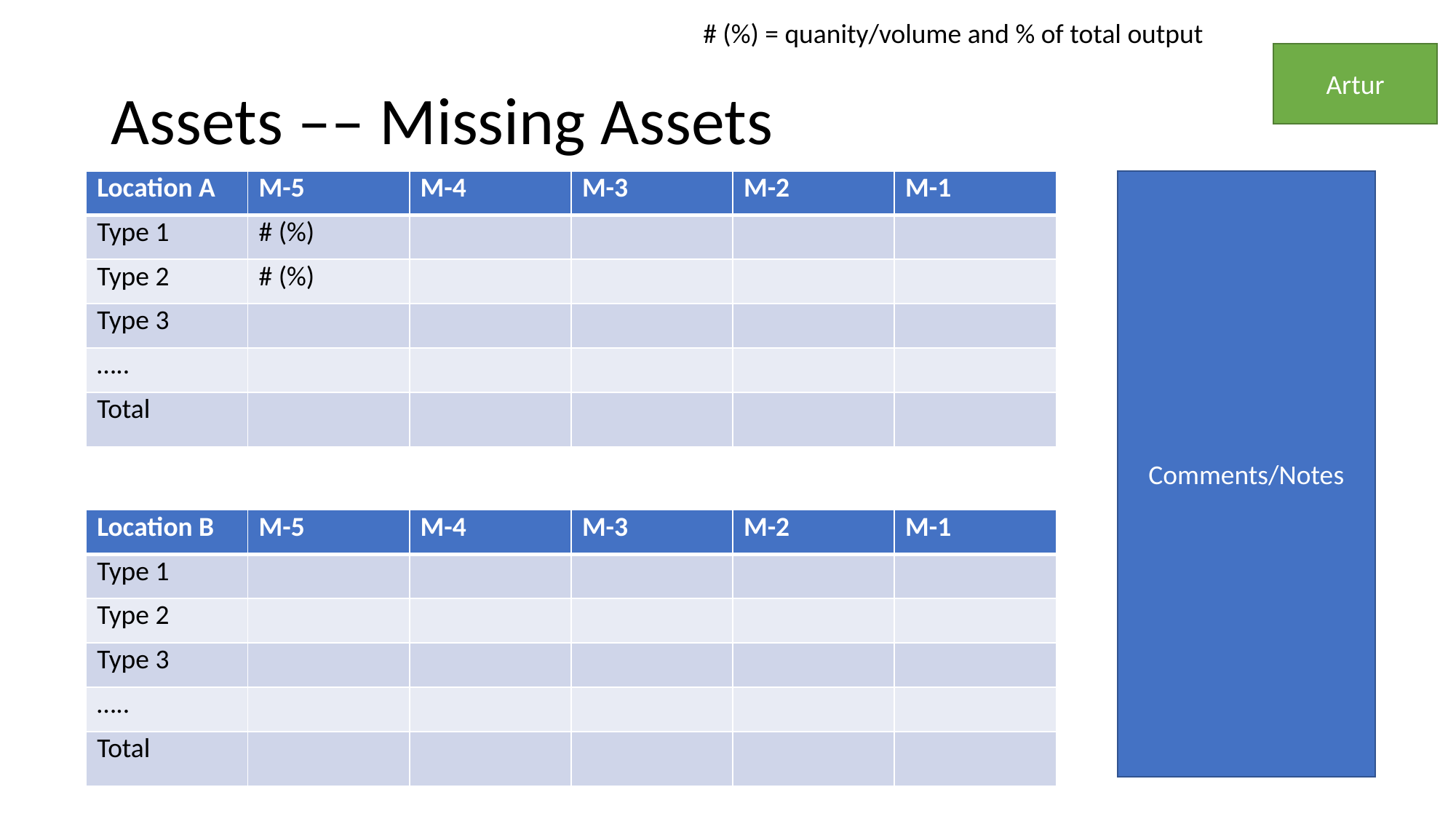

# (%) = quanity/volume and % of total output
# Assets –– Missing Assets
Artur
| Location A | M-5 | M-4 | M-3 | M-2 | M-1 |
| --- | --- | --- | --- | --- | --- |
| Type 1 | # (%) |  |  |  |  |
| Type 2 | # (%) |  |  |  |  |
| Type 3 |  |  |  |  |  |
| ….. |  |  |  |  |  |
| Total |  |  |  |  |  |
Comments/Notes
| Location B | M-5 | M-4 | M-3 | M-2 | M-1 |
| --- | --- | --- | --- | --- | --- |
| Type 1 |  |  |  |  |  |
| Type 2 |  |  |  |  |  |
| Type 3 |  |  |  |  |  |
| ….. |  |  |  |  |  |
| Total |  |  |  |  |  |